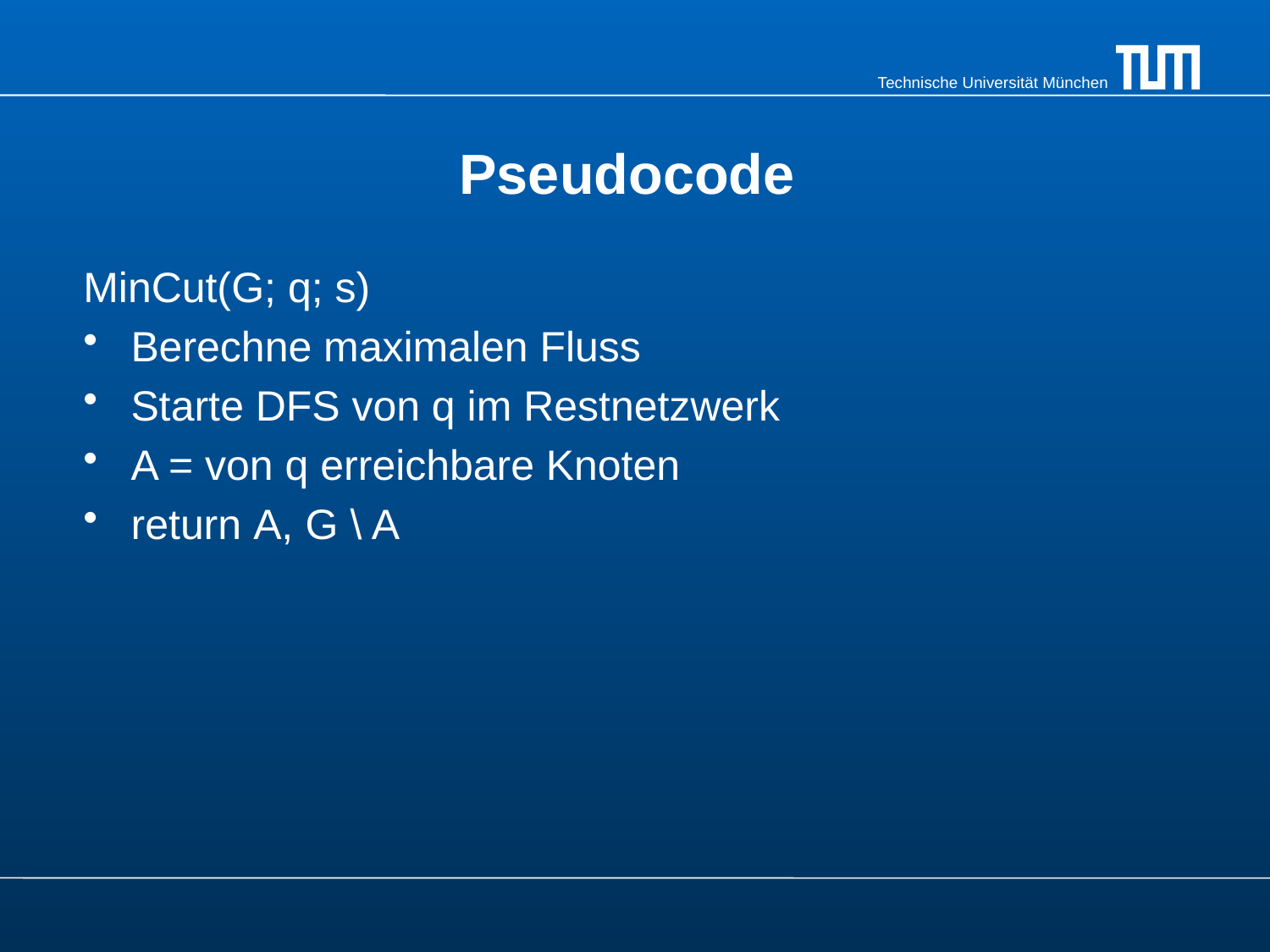

# Pseudocode
MinCut(G; q; s)
Berechne maximalen Fluss
Starte DFS von q im Restnetzwerk
A = von q erreichbare Knoten
return A, G \ A